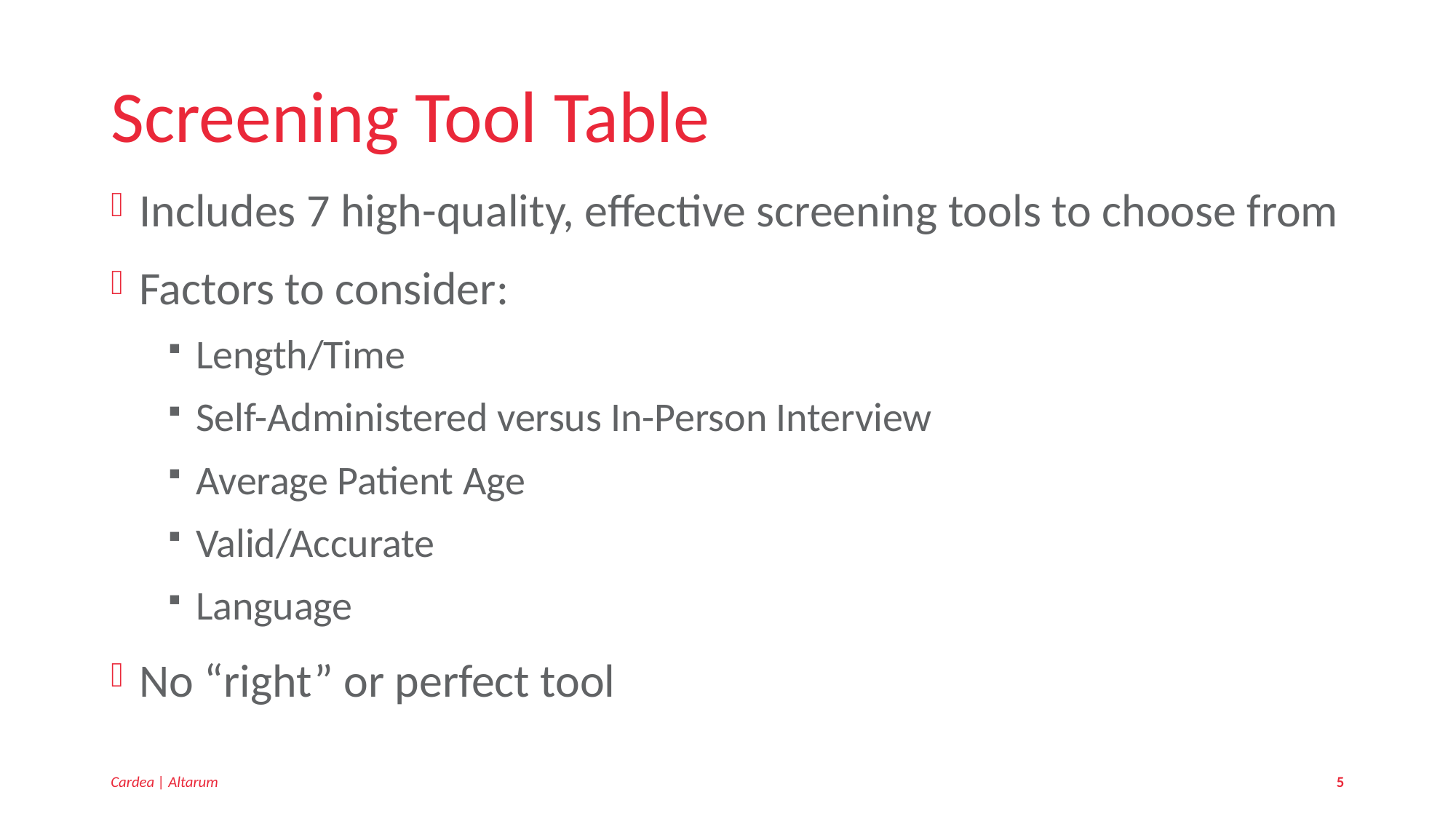

# Screening Tool Table
Includes 7 high-quality, effective screening tools to choose from
Factors to consider:
Length/Time
Self-Administered versus In-Person Interview
Average Patient Age
Valid/Accurate
Language
No “right” or perfect tool
Cardea | Altarum
5